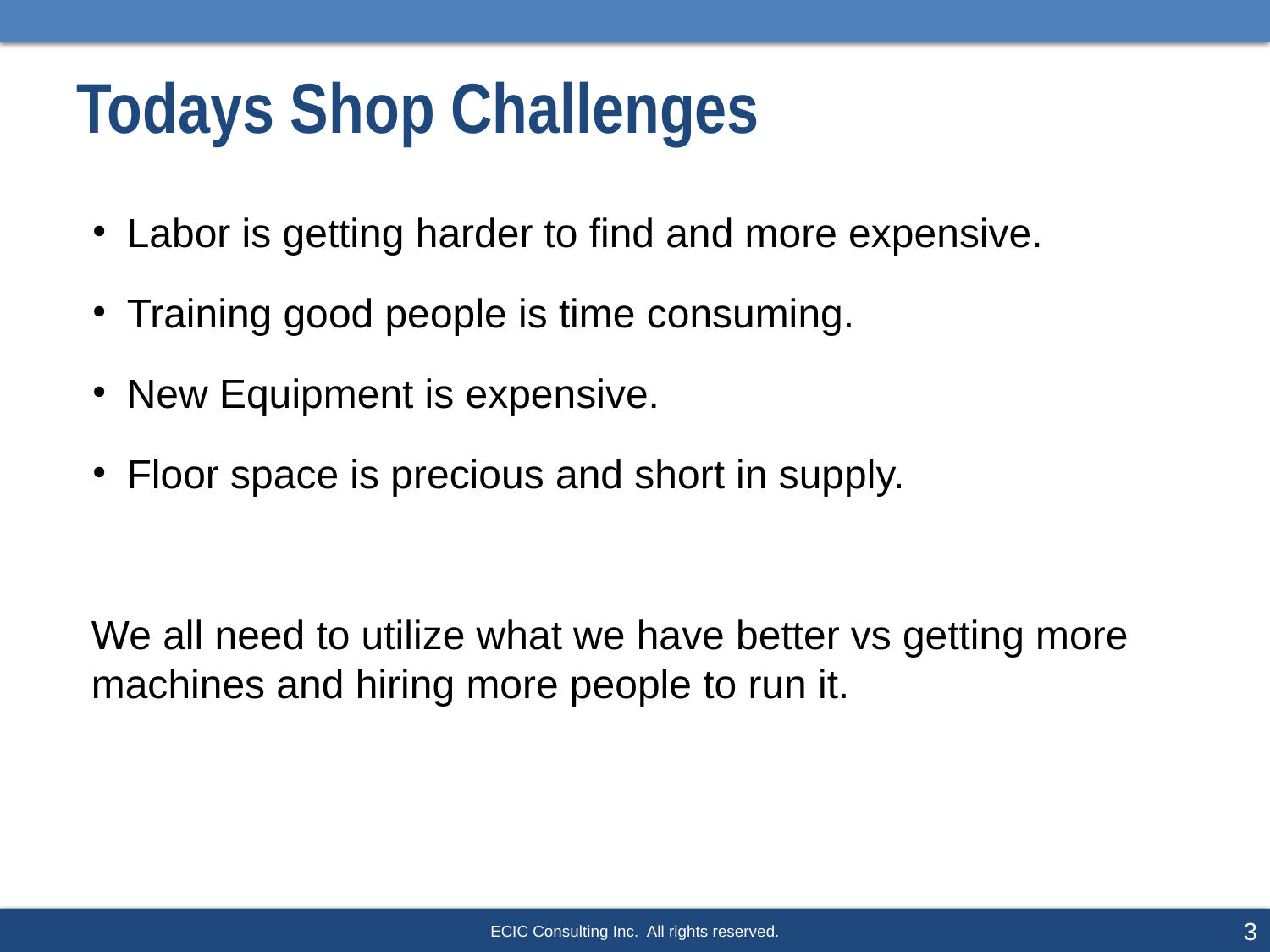

# Todays Shop Challenges
Labor is getting harder to find and more expensive.
Training good people is time consuming.
New Equipment is expensive.
Floor space is precious and short in supply.

We all need to utilize what we have better vs getting more machines and hiring more people to run it.